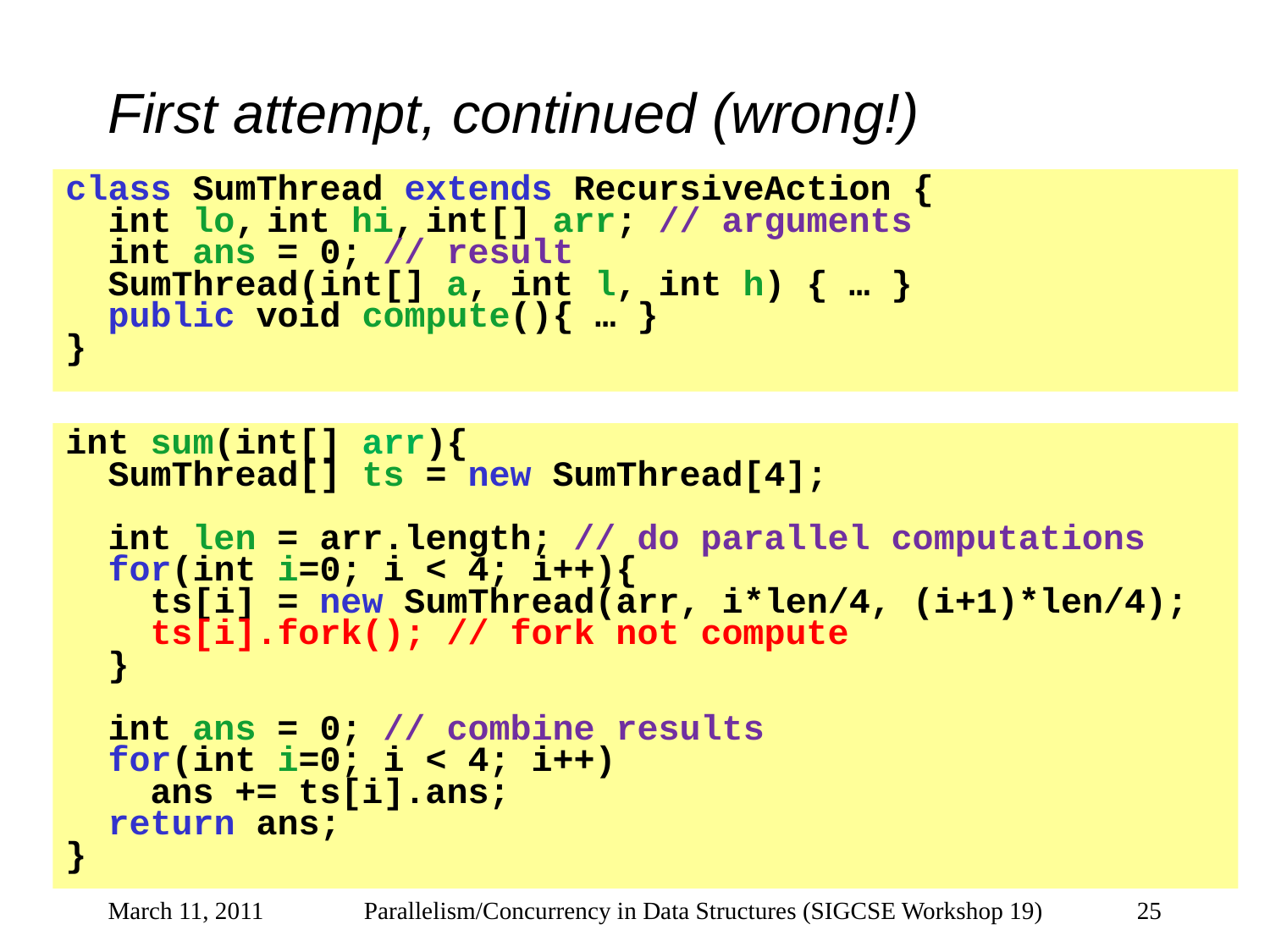

# First attempt, continued (wrong!)
class SumThread extends RecursiveAction {
  int lo, int hi, int[] arr; // arguments
  int ans = 0; // result
  SumThread(int[] a, int l, int h) { … }
  public void compute(){ … }
}

int sum(int[] arr){
  SumThread[] ts = new SumThread[4];

  int len = arr.length; // do parallel computations
  for(int i=0; i < 4; i++){
    ts[i] = new SumThread(arr, i*len/4, (i+1)*len/4);
    ts[i].fork(); // fork not compute
  }

  int ans = 0; // combine results
  for(int i=0; i < 4; i++)
    ans += ts[i].ans;
  return ans;
}

March 11, 2011
Parallelism/Concurrency in Data Structures (SIGCSE Workshop 19)
25